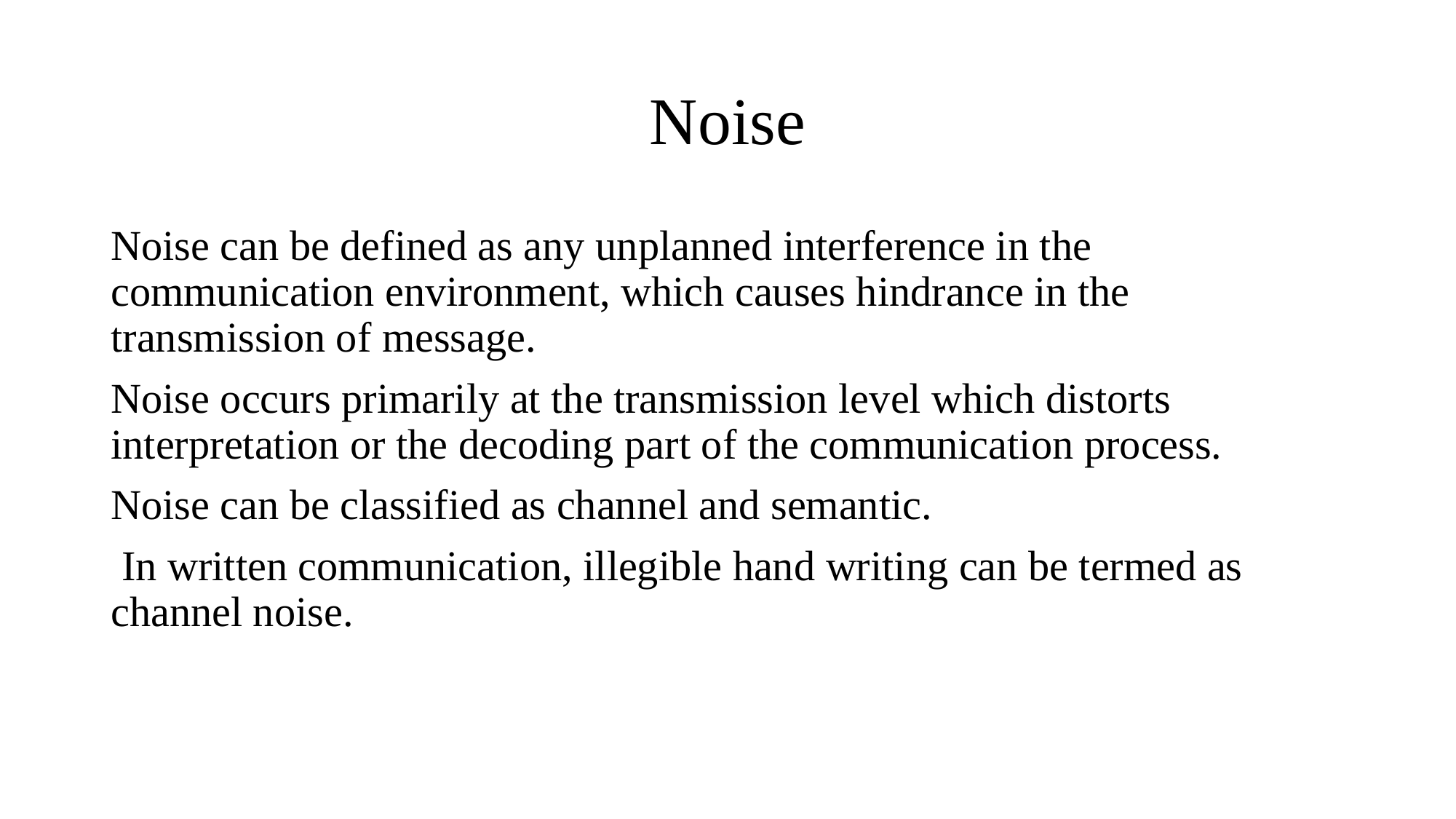

# Noise
Noise can be defined as any unplanned interference in the communication environment, which causes hindrance in the transmission of message.
Noise occurs primarily at the transmission level which distorts interpretation or the decoding part of the communication process.
Noise can be classified as channel and semantic.
 In written communication, illegible hand writing can be termed as channel noise.